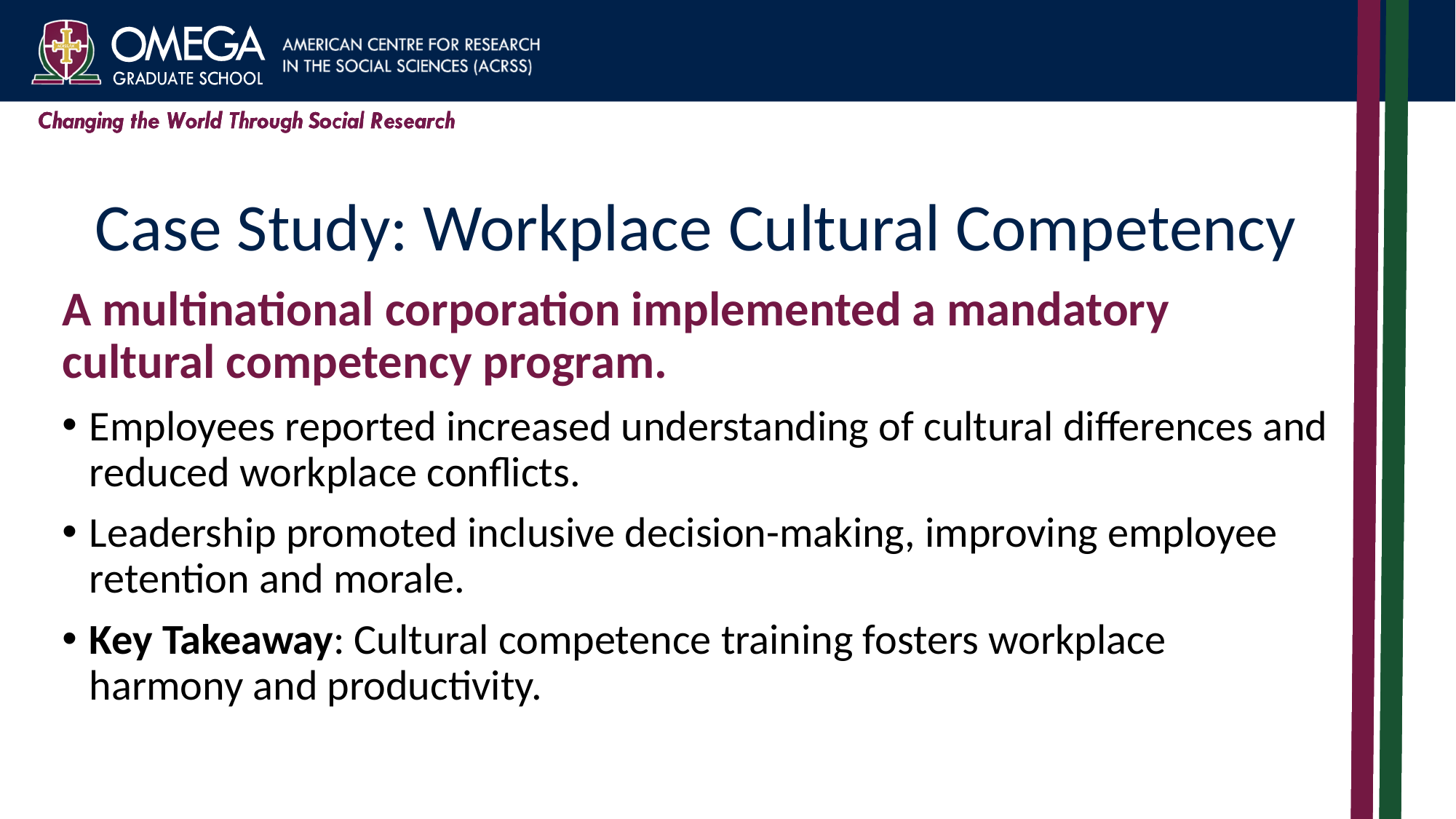

# Case Study: Workplace Cultural Competency
A multinational corporation implemented a mandatory cultural competency program.
Employees reported increased understanding of cultural differences and reduced workplace conflicts.
Leadership promoted inclusive decision-making, improving employee retention and morale.
Key Takeaway: Cultural competence training fosters workplace harmony and productivity.